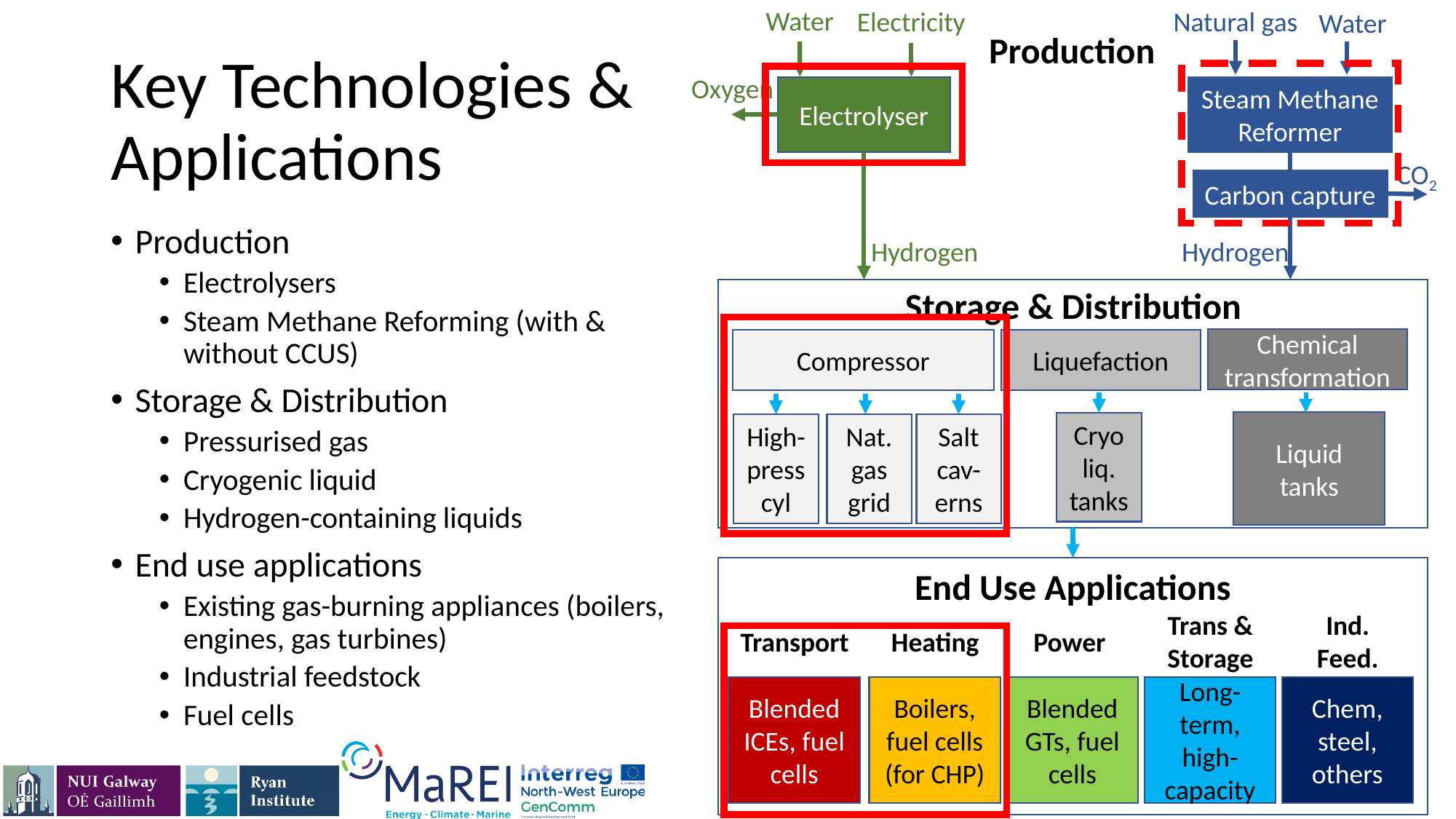

Water
Natural gas
Electricity
Water
Production
# Key Technologies & Applications

Oxygen

Electrolyser
Steam Methane Reformer
CO2
Carbon capture
Production
Electrolysers
Steam Methane Reforming (with & without CCUS)
Storage & Distribution
Pressurised gas
Cryogenic liquid
Hydrogen-containing liquids
End use applications
Existing gas-burning appliances (boilers, engines, gas turbines)
Industrial feedstock
Fuel cells

Hydrogen
Hydrogen
Storage & Distribution

Chemical transformation
Compressor
Liquefaction
Liquid tanks
Cryo liq. tanks
Nat. gas grid
Salt cav-erns
High-press cyl

End Use Applications
Trans & Storage
Ind. Feed.
Transport
Heating
Power

Long-term, high-capacity
Chem, steel, others
Blended ICEs, fuel cells
Boilers, fuel cells (for CHP)
Blended GTs, fuel cells
7